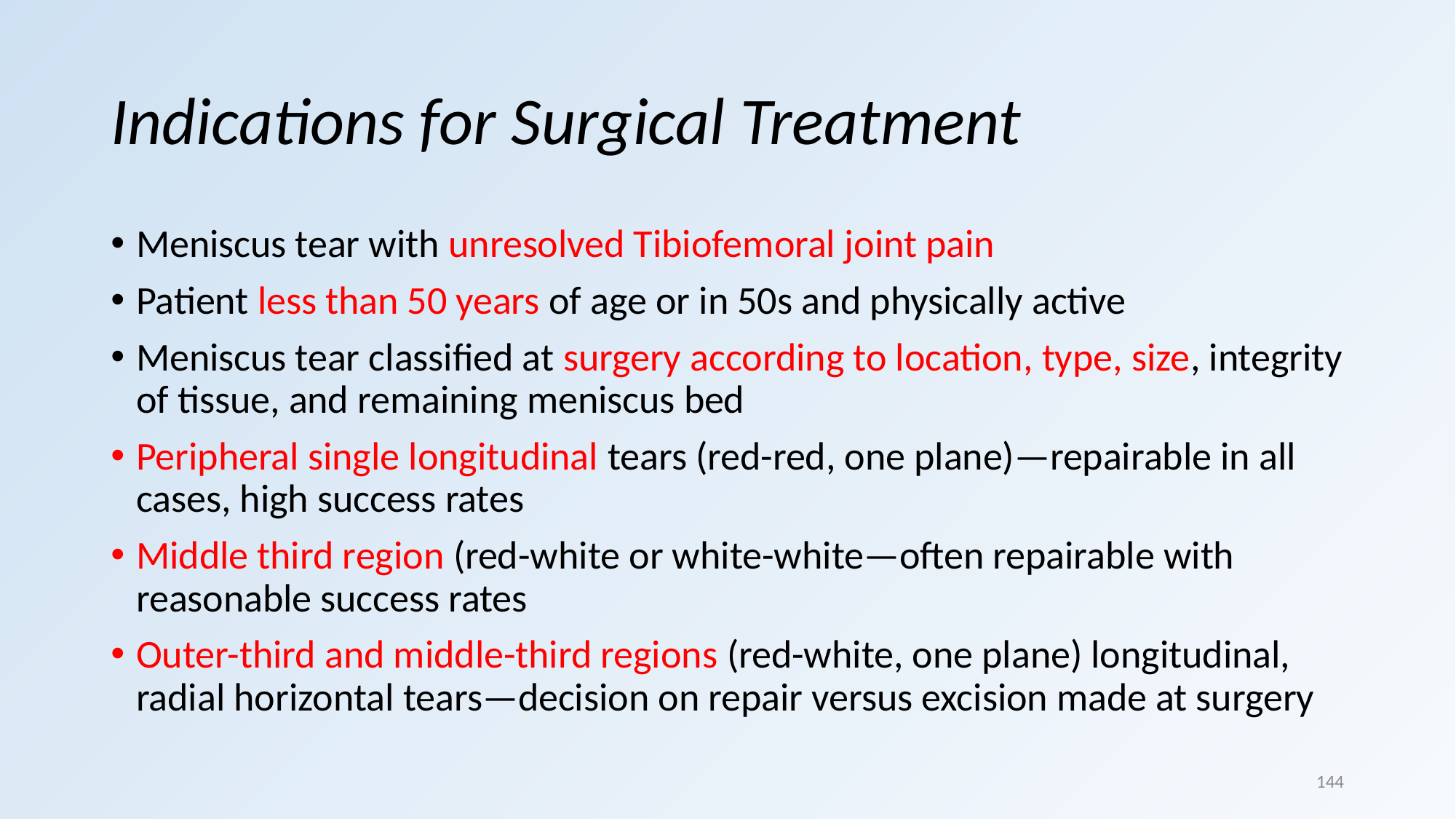

# Indications for Surgical Treatment
Meniscus tear with unresolved Tibiofemoral joint pain
Patient less than 50 years of age or in 50s and physically active
Meniscus tear classified at surgery according to location, type, size, integrity of tissue, and remaining meniscus bed
Peripheral single longitudinal tears (red-red, one plane)—repairable in all cases, high success rates
Middle third region (red-white or white-white—often repairable with reasonable success rates
Outer-third and middle-third regions (red-white, one plane) longitudinal, radial horizontal tears—decision on repair versus excision made at surgery
144